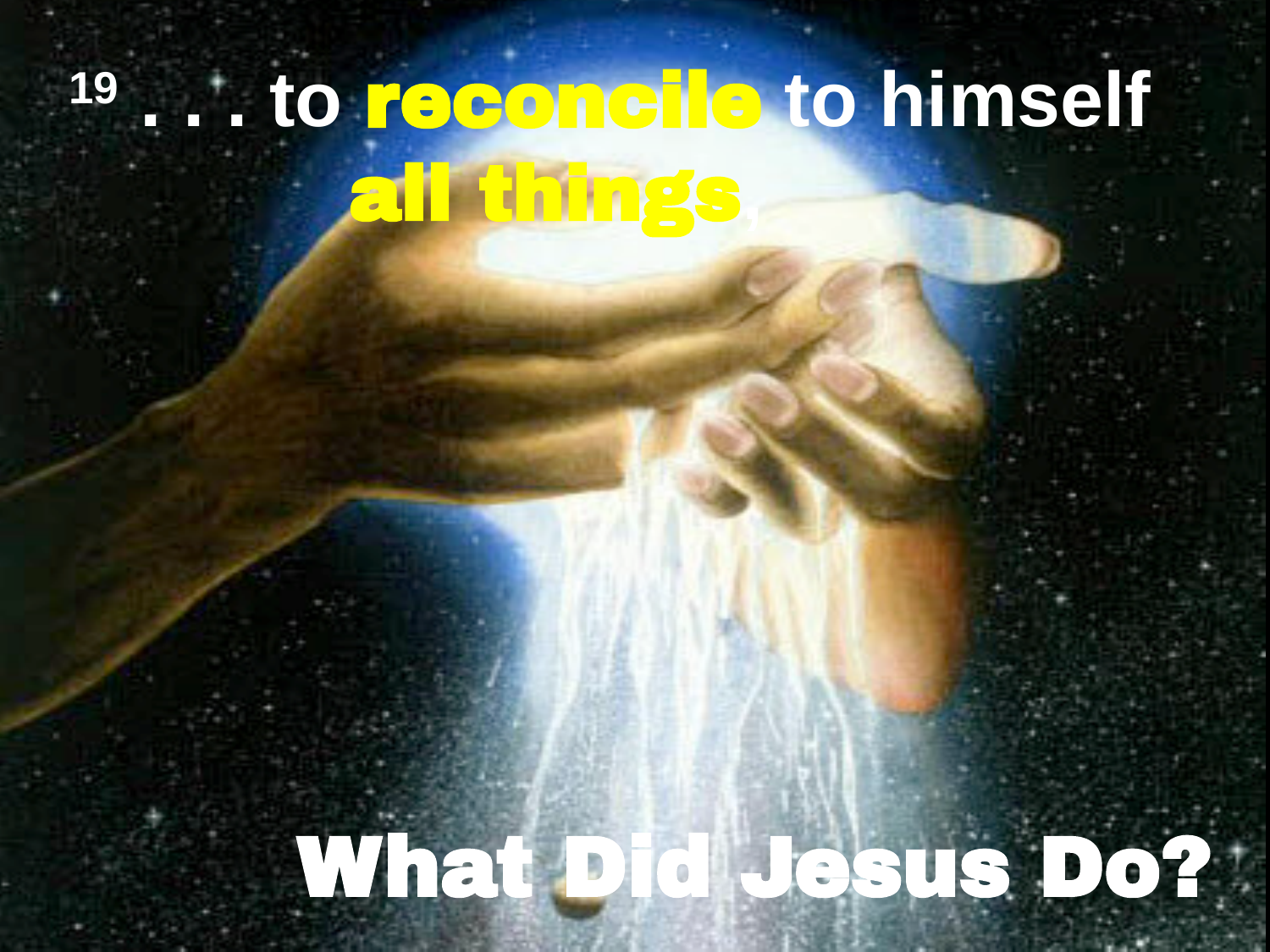

19 . . . to reconcile to himself
             all things,
What Did Jesus Do?